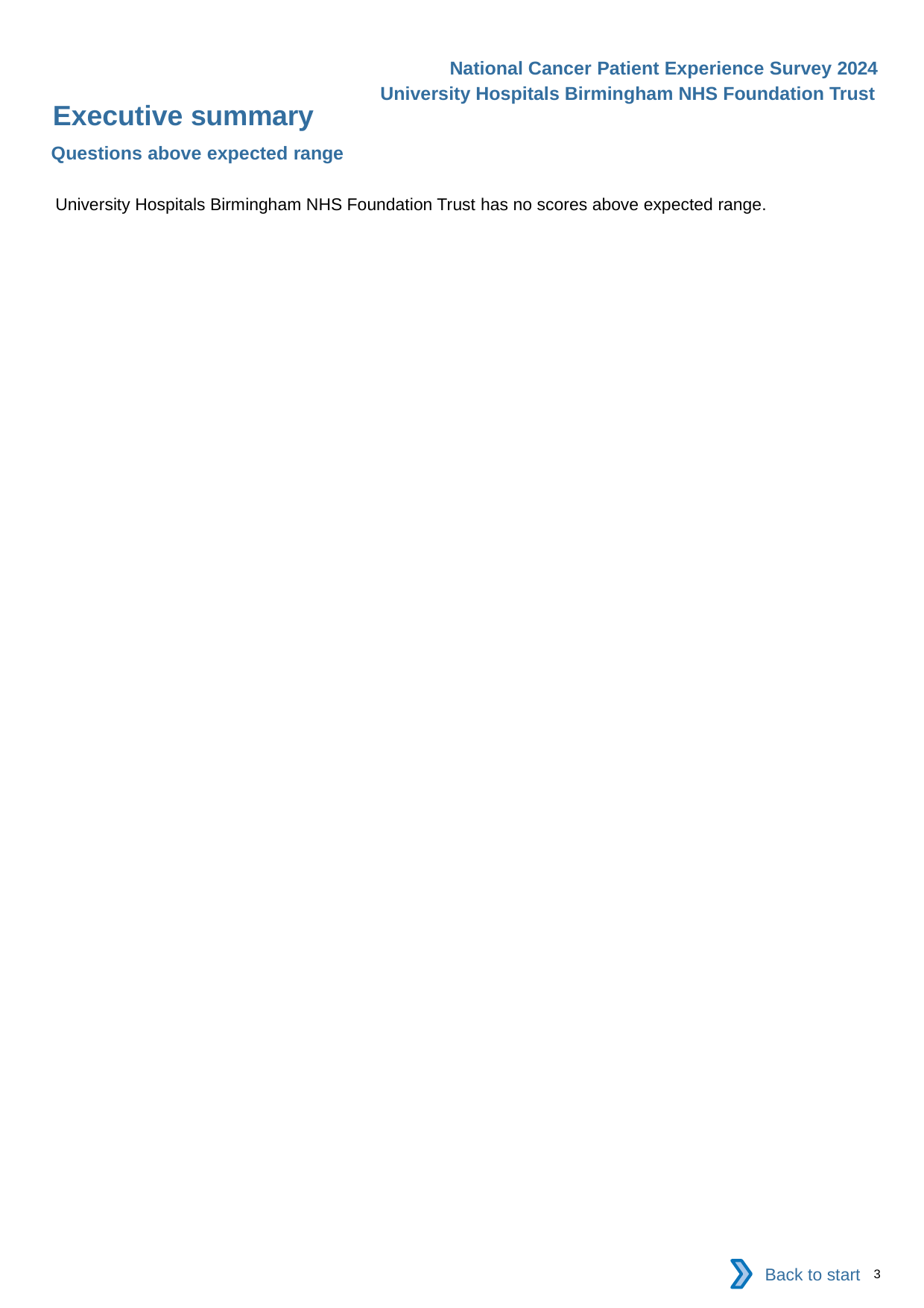

National Cancer Patient Experience Survey 2024
University Hospitals Birmingham NHS Foundation Trust
Executive summary
Questions above expected range
University Hospitals Birmingham NHS Foundation Trust has no scores above expected range.
Back to start

3